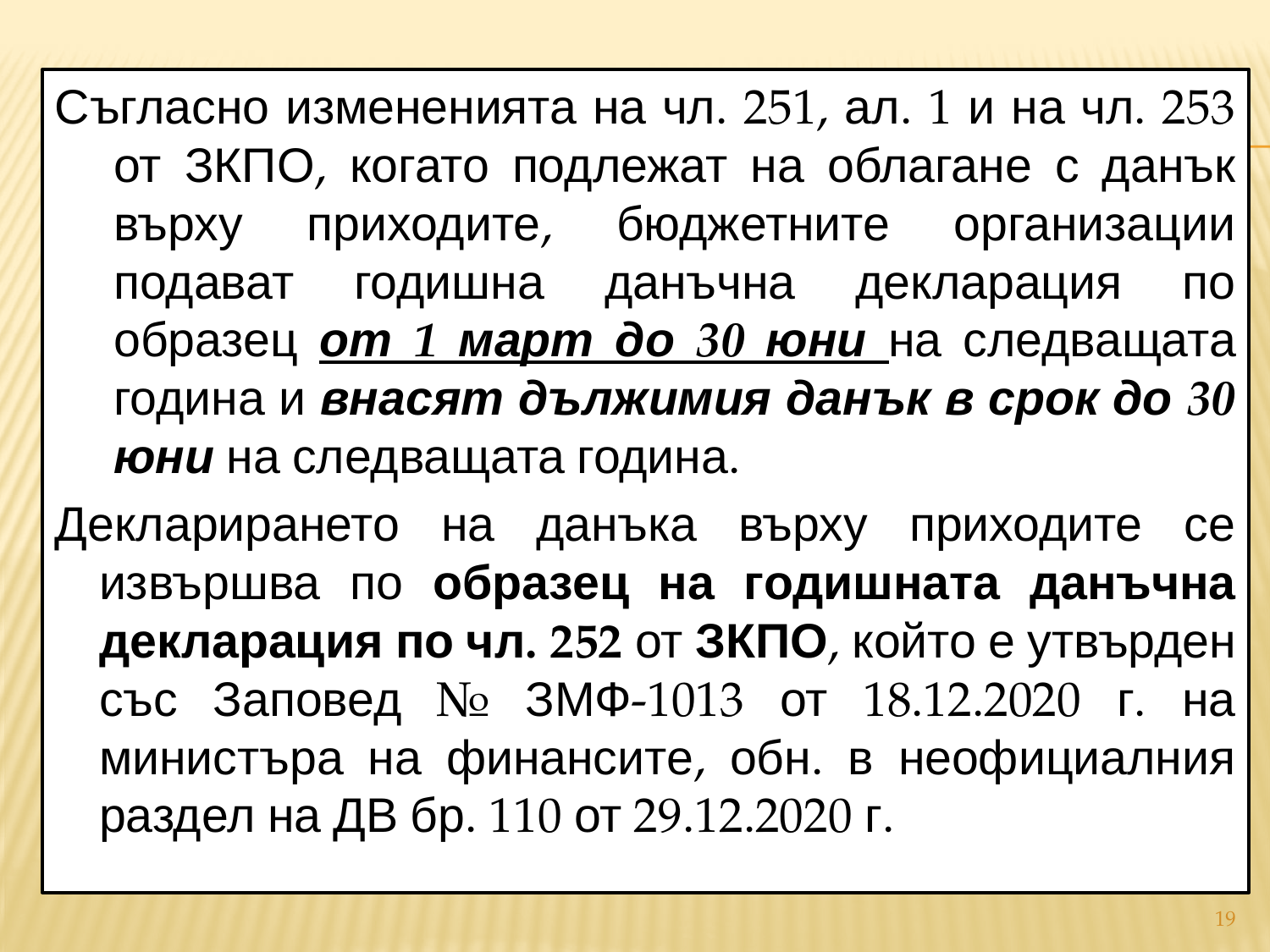

#
Съгласно измененията на чл. 251, ал. 1 и на чл. 253 от ЗКПО, когато подлежат на облагане с данък върху приходите, бюджетните организации подават годишна данъчна декларация по образец от 1 март до 30 юни на следващата година и внасят дължимия данък в срок до 30 юни на следващата година.
Декларирането на данъка върху приходите се извършва по образец на годишната данъчна декларация по чл. 252 от ЗКПО, който е утвърден със Заповед № ЗМФ-1013 от 18.12.2020 г. на министъра на финансите, обн. в неофициалния раздел на ДВ бр. 110 от 29.12.2020 г.
19